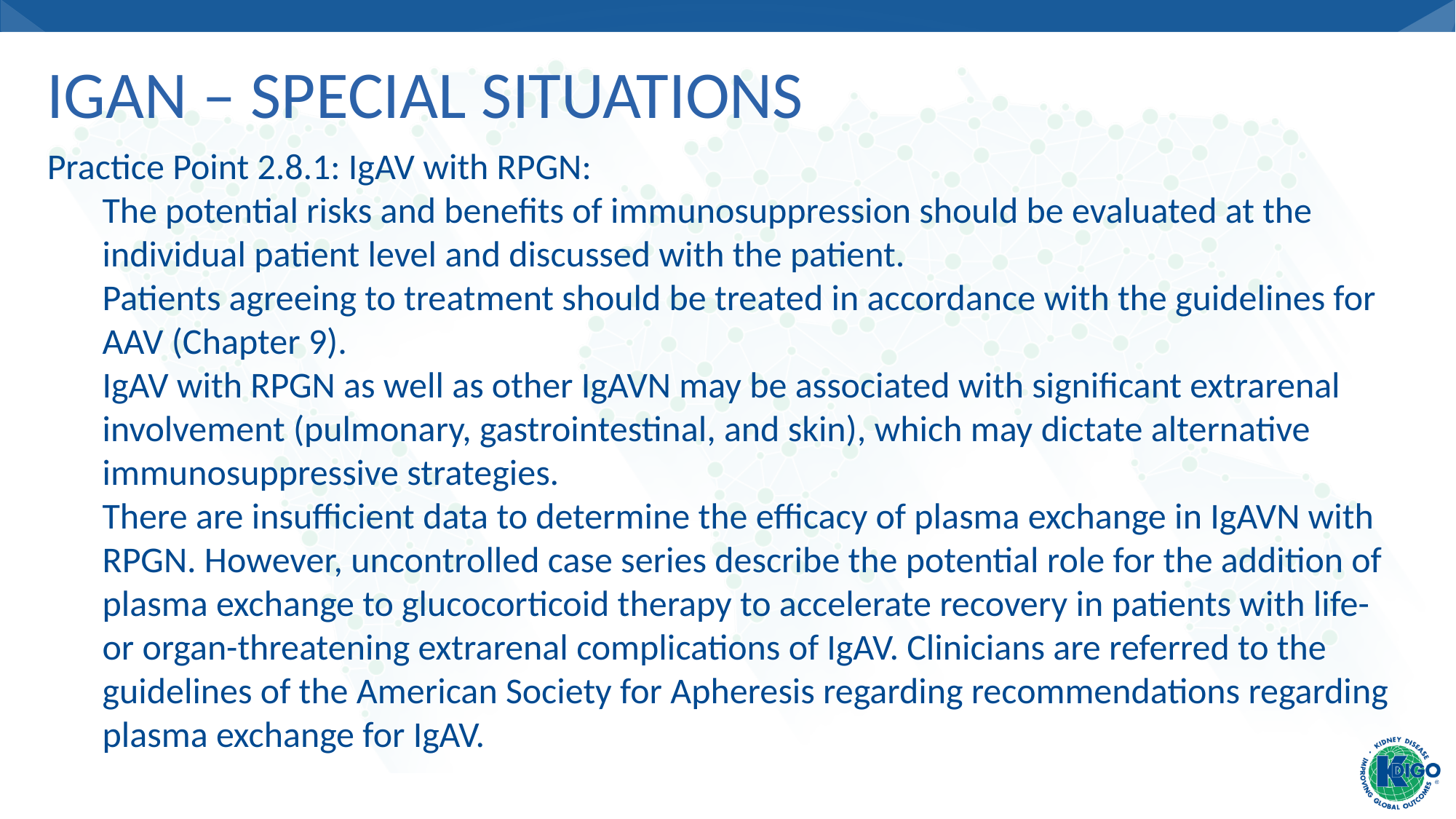

# IgAN – Special Situations
Practice Point 2.8.1: IgAV with RPGN:
The potential risks and benefits of immunosuppression should be evaluated at the individual patient level and discussed with the patient.
Patients agreeing to treatment should be treated in accordance with the guidelines for AAV (Chapter 9).
IgAV with RPGN as well as other IgAVN may be associated with significant extrarenal involvement (pulmonary, gastrointestinal, and skin), which may dictate alternative immunosuppressive strategies.
There are insufficient data to determine the efficacy of plasma exchange in IgAVN with RPGN. However, uncontrolled case series describe the potential role for the addition of plasma exchange to glucocorticoid therapy to accelerate recovery in patients with life- or organ-threatening extrarenal complications of IgAV. Clinicians are referred to the guidelines of the American Society for Apheresis regarding recommendations regarding plasma exchange for IgAV.